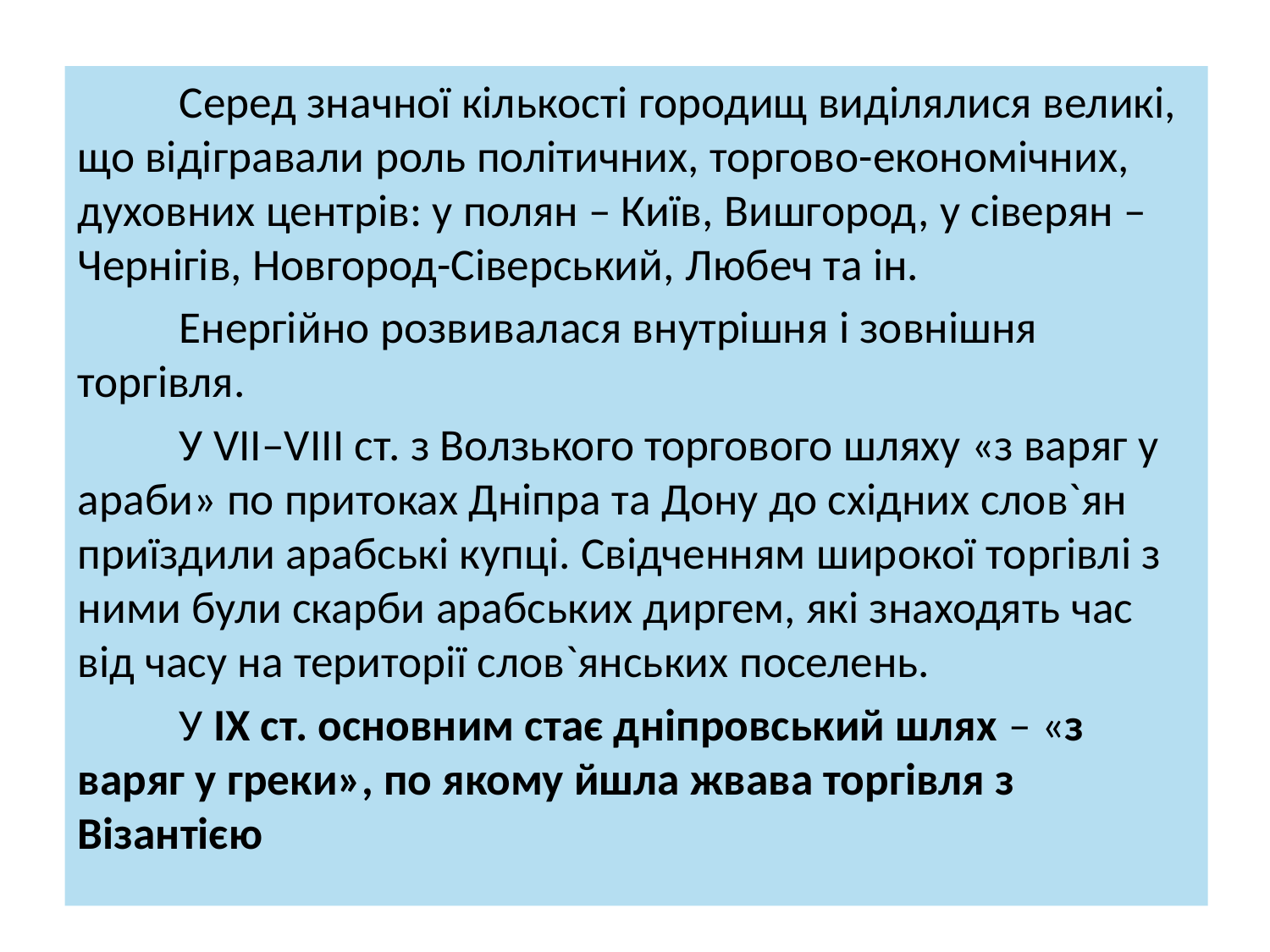

Серед значної кількості городищ виділялися великі, що відігравали роль політичних, торгово-економічних, духовних центрів: у полян – Київ, Вишгород, у сіверян – Чернігів, Новгород-Сіверський, Любеч та ін.
	Енергійно розвивалася внутрішня і зовнішня торгівля.
	У VII–VIII ст. з Волзького торгового шляху «з варяг у араби» по притоках Дніпра та Дону до східних слов`ян приїздили арабські купці. Свідченням широкої торгівлі з ними були скарби арабських диргем, які знаходять час від часу на території слов`янських поселень.
	У IX ст. основним стає дніпровський шлях – «з варяг у греки», по якому йшла жвава торгівля з Візантією